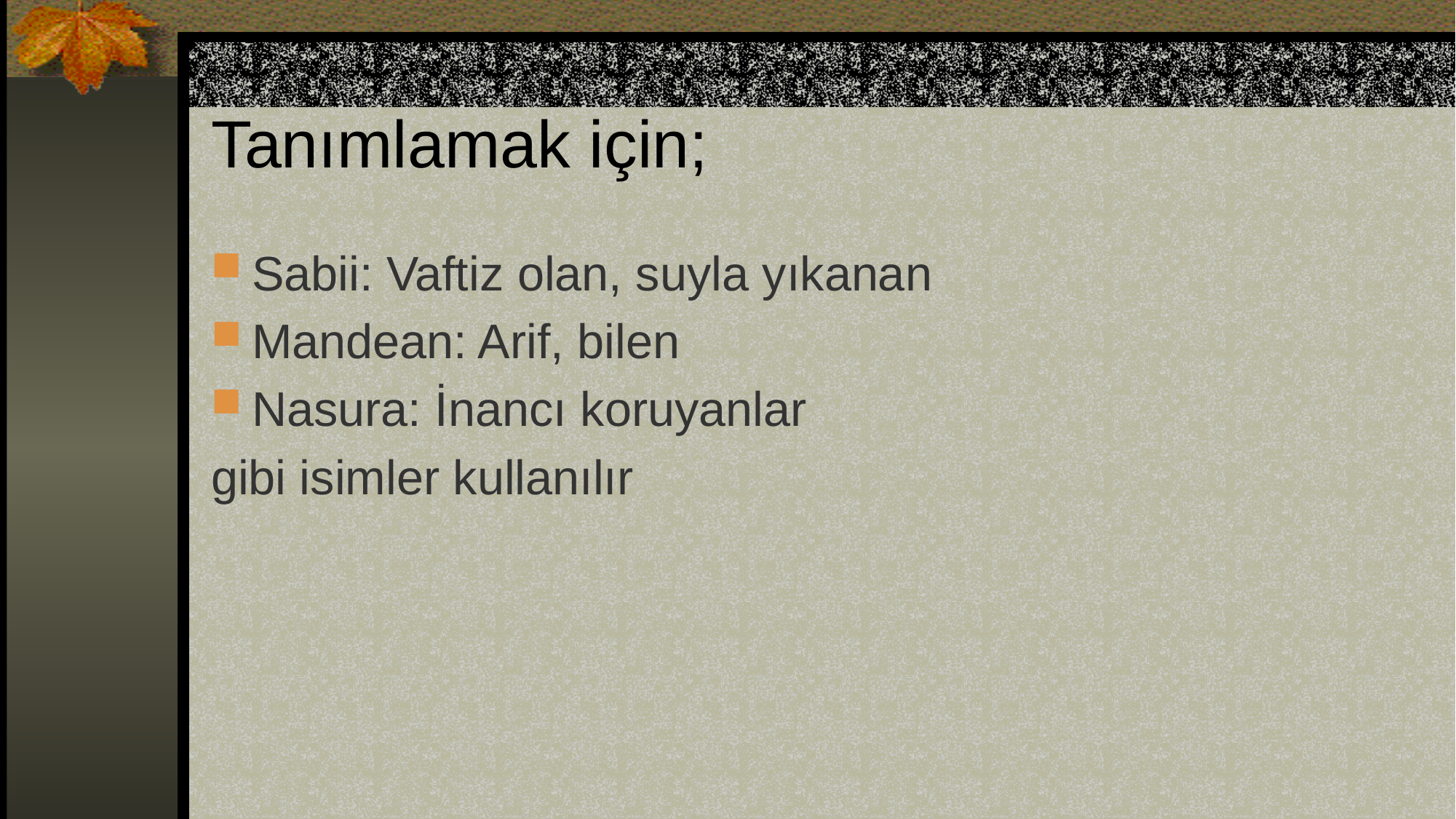

# Tanımlamak için;
Sabii: Vaftiz olan, suyla yıkanan
Mandean: Arif, bilen
Nasura: İnancı koruyanlar
gibi isimler kullanılır